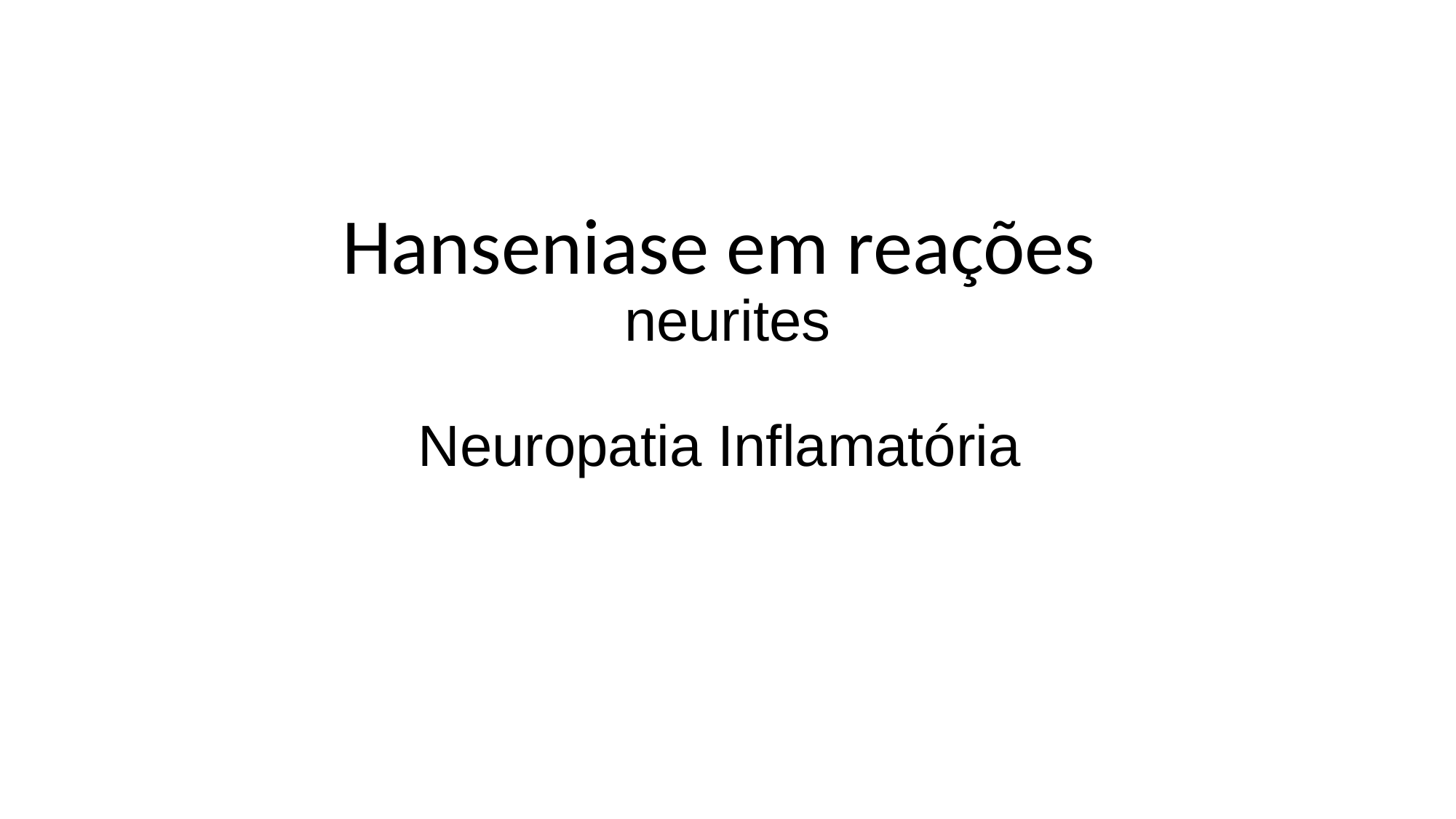

# Hanseniase em reações neurites Neuropatia Inflamatória